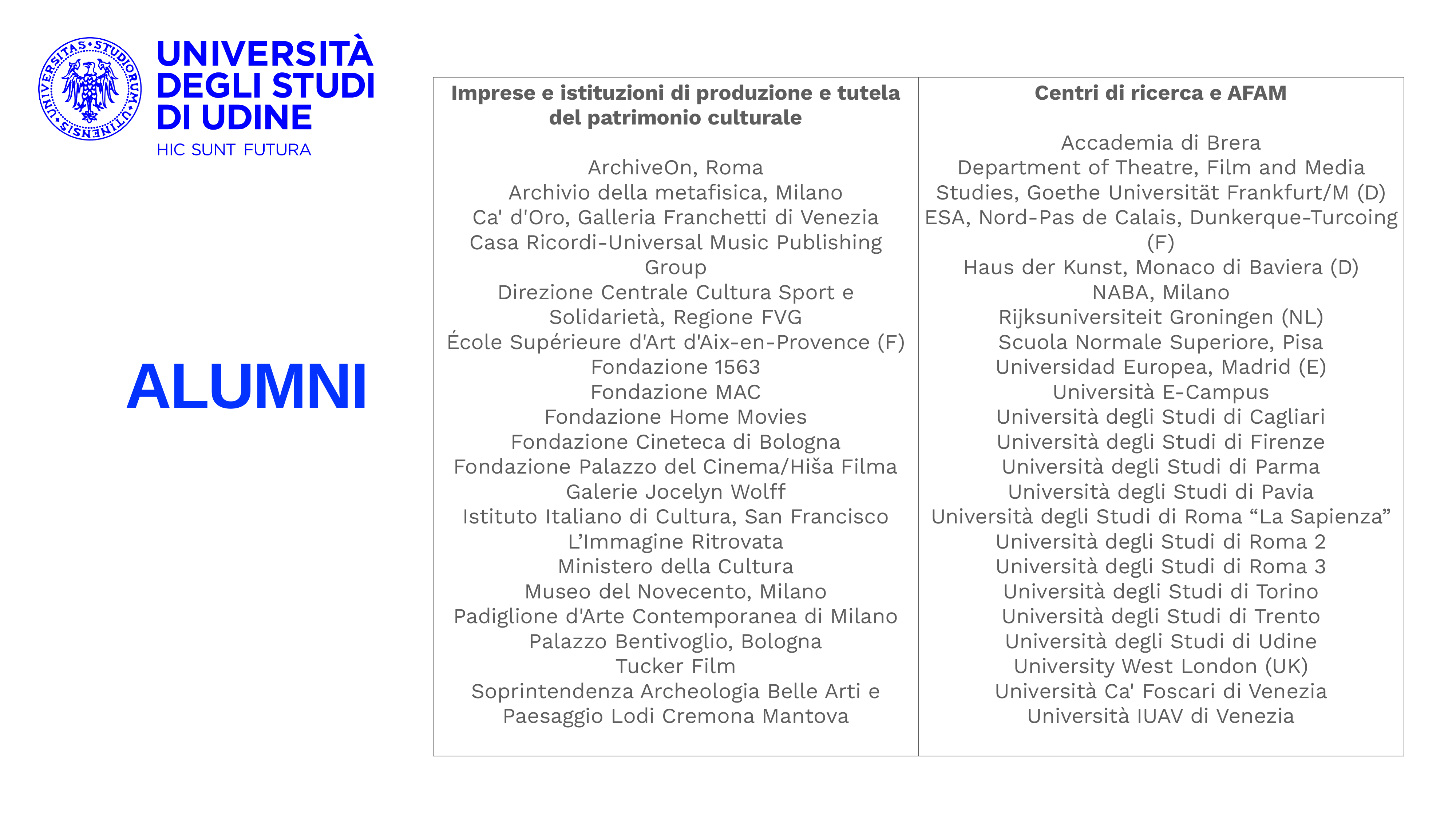

| Imprese e istituzioni di produzione e tutela del patrimonio culturale   ArchiveOn, Roma Archivio della metafisica, Milano Ca' d'Oro, Galleria Franchetti di Venezia Casa Ricordi-Universal Music Publishing Group Direzione Centrale Cultura Sport e Solidarietà, Regione FVG École Supérieure d'Art d'Aix-en-Provence (F) Fondazione 1563 Fondazione MAC Fondazione Home Movies Fondazione Cineteca di Bologna Fondazione Palazzo del Cinema/Hiša Filma Galerie Jocelyn Wolff Istituto Italiano di Cultura, San Francisco L’Immagine Ritrovata Ministero della Cultura Museo del Novecento, Milano Padiglione d'Arte Contemporanea di Milano Palazzo Bentivoglio, Bologna Tucker Film Soprintendenza Archeologia Belle Arti e Paesaggio Lodi Cremona Mantova | Centri di ricerca e AFAM   Accademia di Brera Department of Theatre, Film and Media Studies, Goethe Universität Frankfurt/M (D) ESA, Nord-Pas de Calais, Dunkerque-Turcoing (F) Haus der Kunst, Monaco di Baviera (D) NABA, Milano Rijksuniversiteit Groningen (NL) Scuola Normale Superiore, Pisa Universidad Europea, Madrid (E) Università E-Campus Università degli Studi di Cagliari Università degli Studi di Firenze Università degli Studi di Parma Università degli Studi di Pavia Università degli Studi di Roma “La Sapienza” Università degli Studi di Roma 2 Università degli Studi di Roma 3 Università degli Studi di Torino Università degli Studi di Trento Università degli Studi di Udine University West London (UK) Università Ca' Foscari di Venezia Università IUAV di Venezia |
| --- | --- |
# ALUMNI